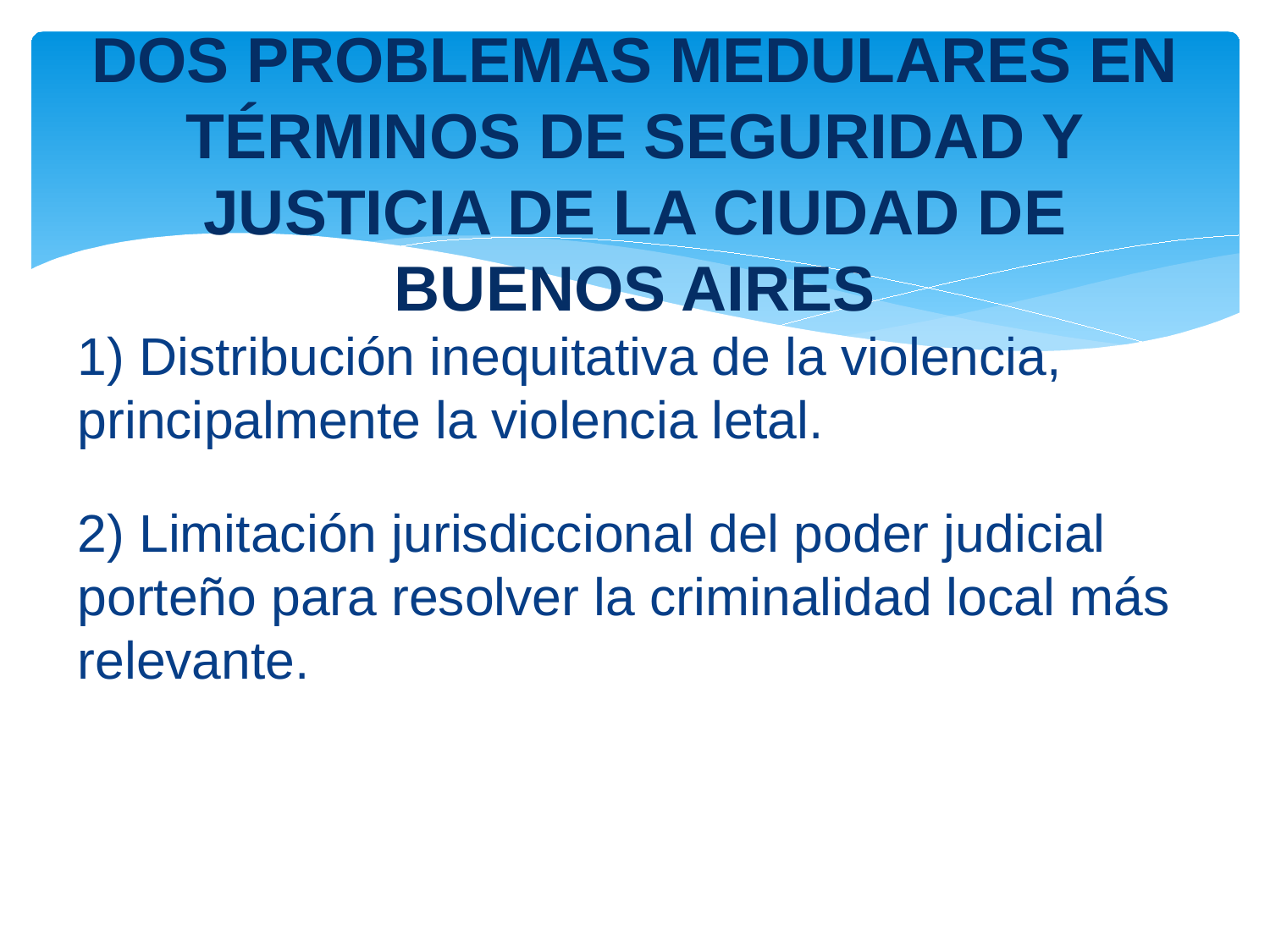

# DOS PROBLEMAS MEDULARES EN TÉRMINOS DE SEGURIDAD Y JUSTICIA DE LA CIUDAD DE BUENOS AIRES
1) Distribución inequitativa de la violencia, principalmente la violencia letal.

2) Limitación jurisdiccional del poder judicial porteño para resolver la criminalidad local más relevante.